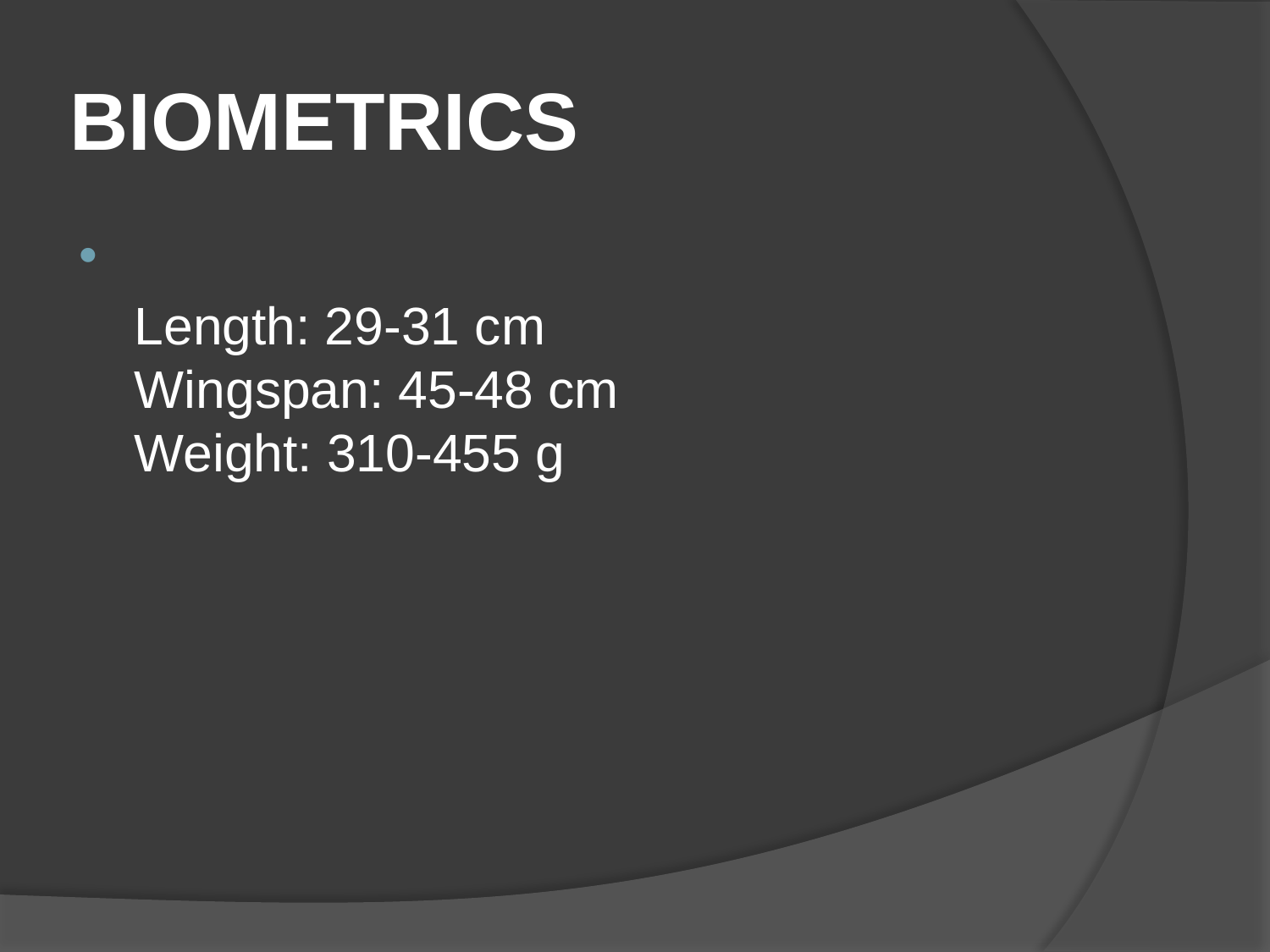

# BIOMETRICS
 
Length: 29-31 cm
Wingspan: 45-48 cm
Weight: 310-455 g